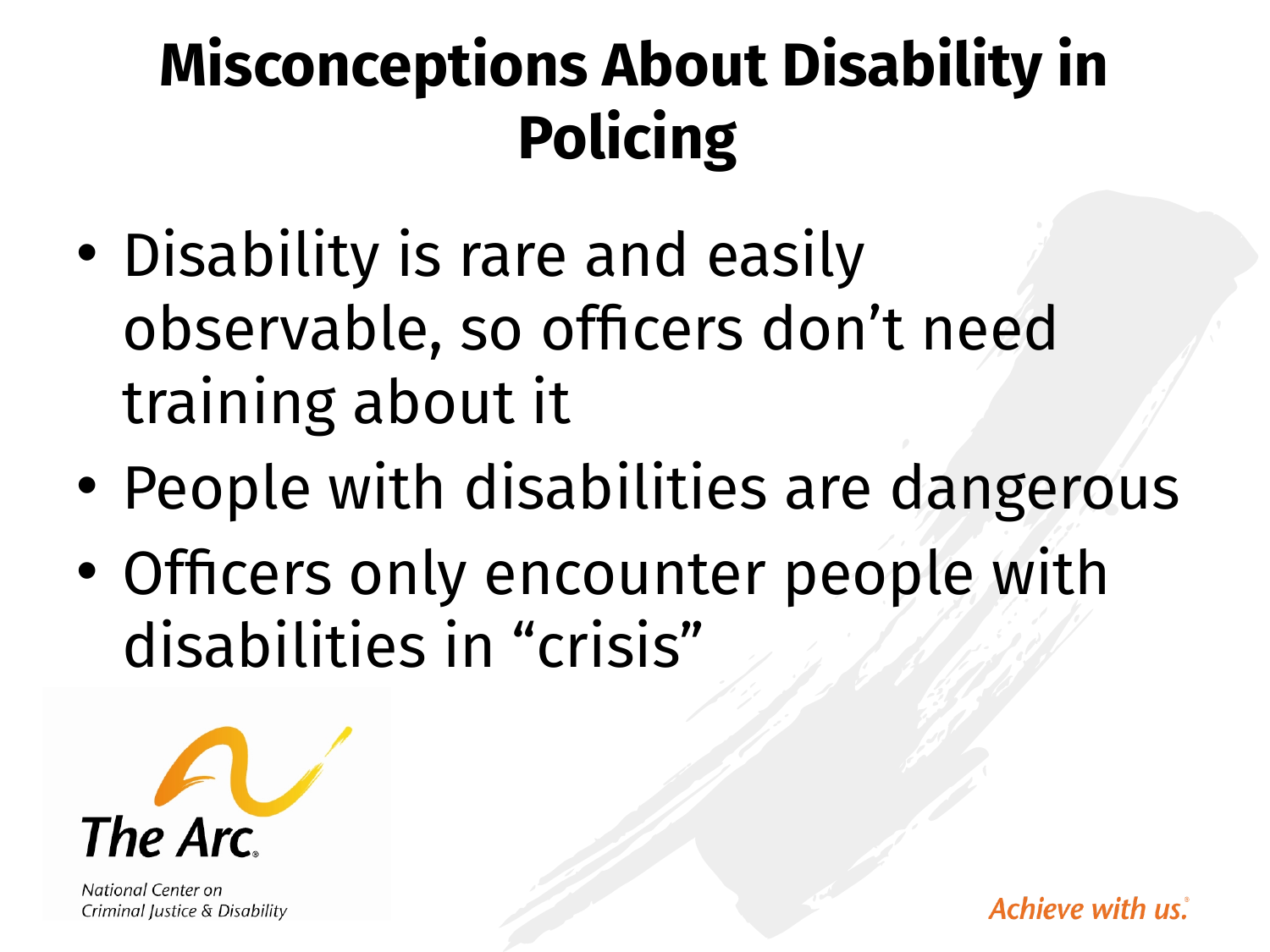

# Misconceptions About Disability in Policing
Disability is rare and easily observable, so officers don’t need training about it
People with disabilities are dangerous
Officers only encounter people with disabilities in “crisis”